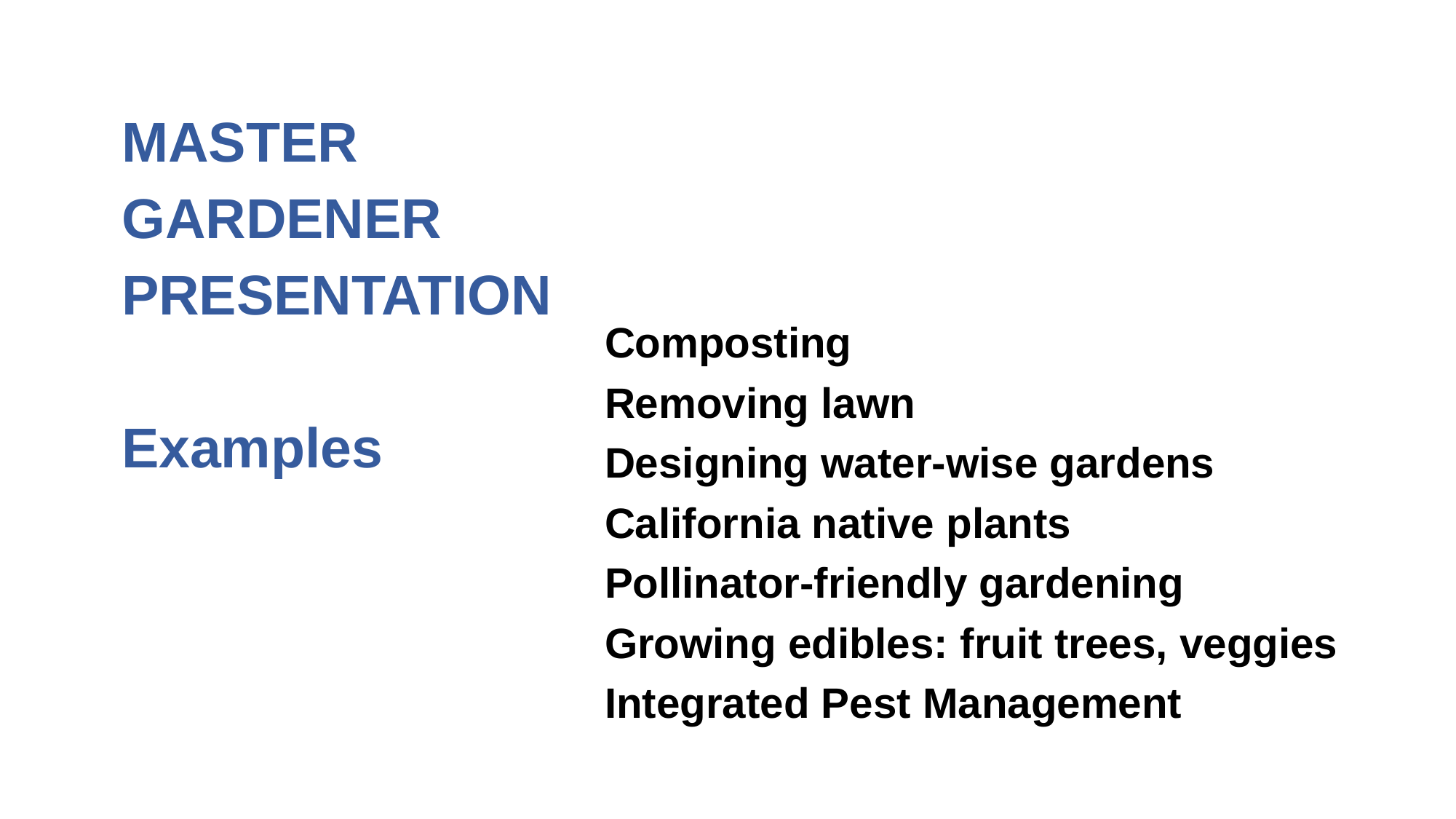

MASTER
GARDENER
PRESENTATION

Examples
Composting
Removing lawn
Designing water-wise gardens
California native plants
Pollinator-friendly gardening
Growing edibles: fruit trees, veggies
Integrated Pest Management